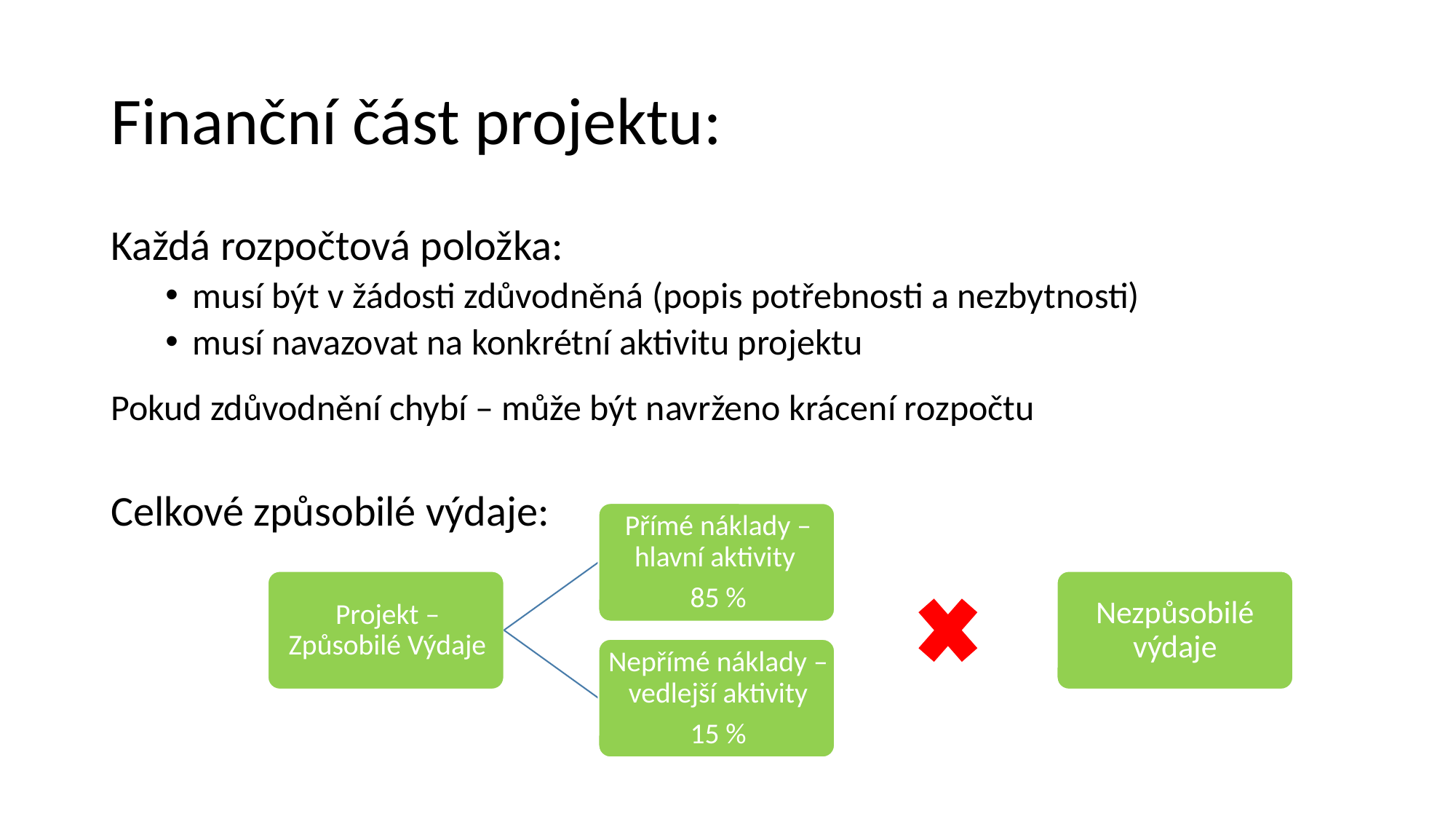

# Finanční část projektu:
Každá rozpočtová položka:
musí být v žádosti zdůvodněná (popis potřebnosti a nezbytnosti)
musí navazovat na konkrétní aktivitu projektu
Pokud zdůvodnění chybí – může být navrženo krácení rozpočtu

Celkové způsobilé výdaje:
Projekt – Způsobilé Výdaje

Přímé náklady – hlavní aktivity
85 %

Nepřímé náklady – vedlejší aktivity
15 %

Nezpůsobilé výdaje